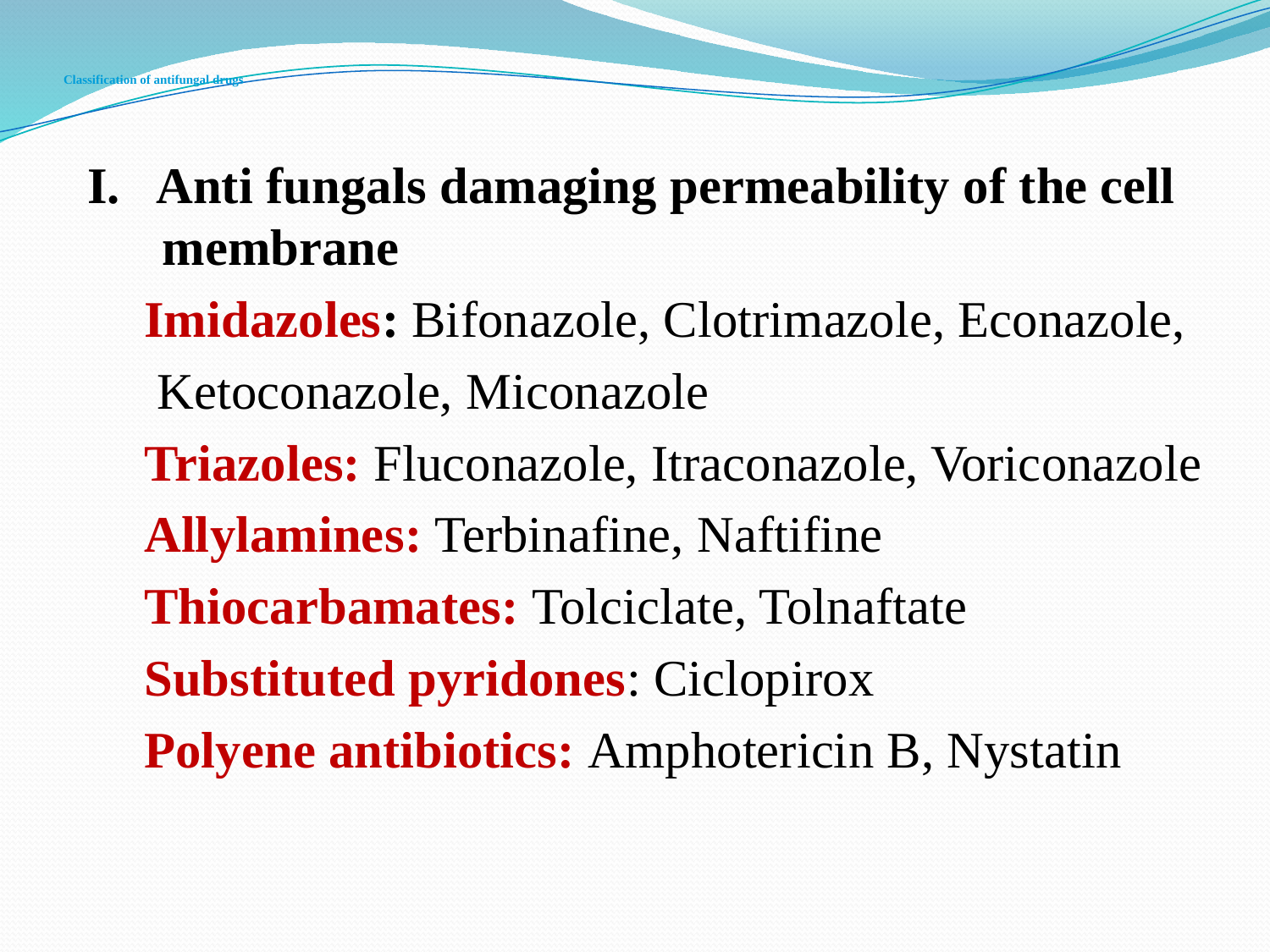

# Classification of antifungal drugs
I.   Anti fungals damaging permeability of the cell   membrane
Imidazoles: Bifonazole, Clotrimazole, Econazole,
 Ketoconazole, Miconazole
Triazoles: Fluconazole, Itraconazole, Voriconazole
Allylamines: Terbinafine, Naftifine
Thiocarbamates: Tolciclate, Tolnaftate
Substituted pyridones: Ciclopirox
Polyene antibiotics: Amphotericin B, Nystatin